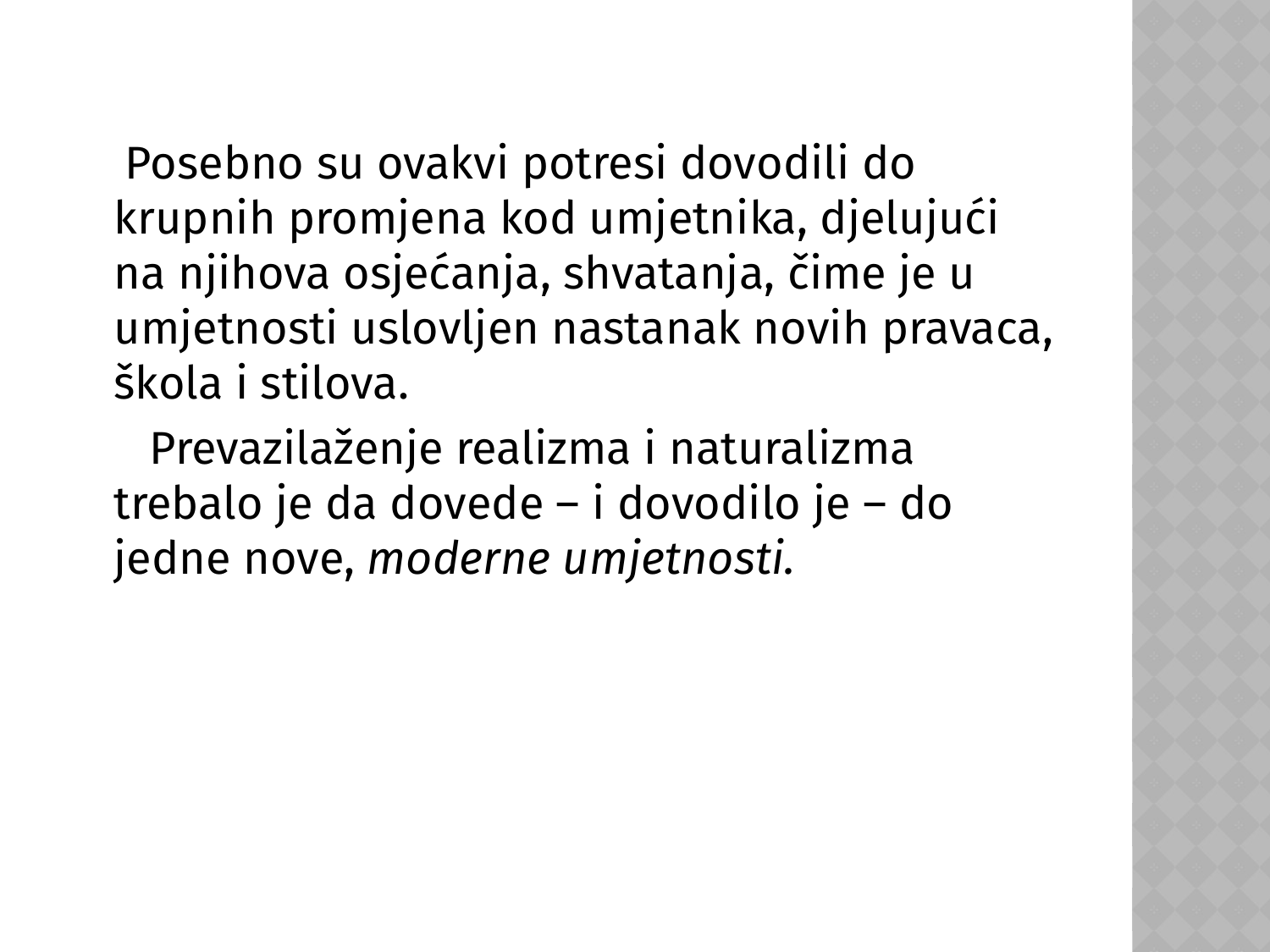

Posebno su ovakvi potresi dovodili do krupnih promjena kod umjetnika, djelujući na njihova osjećanja, shvatanja, čime je u umjetnosti uslovljen nastanak novih pravaca, škola i stilova.
      Prevazilaženje realizma i naturalizma trebalo je da dovede – i dovodilo je – do jedne nove, moderne umjetnosti.